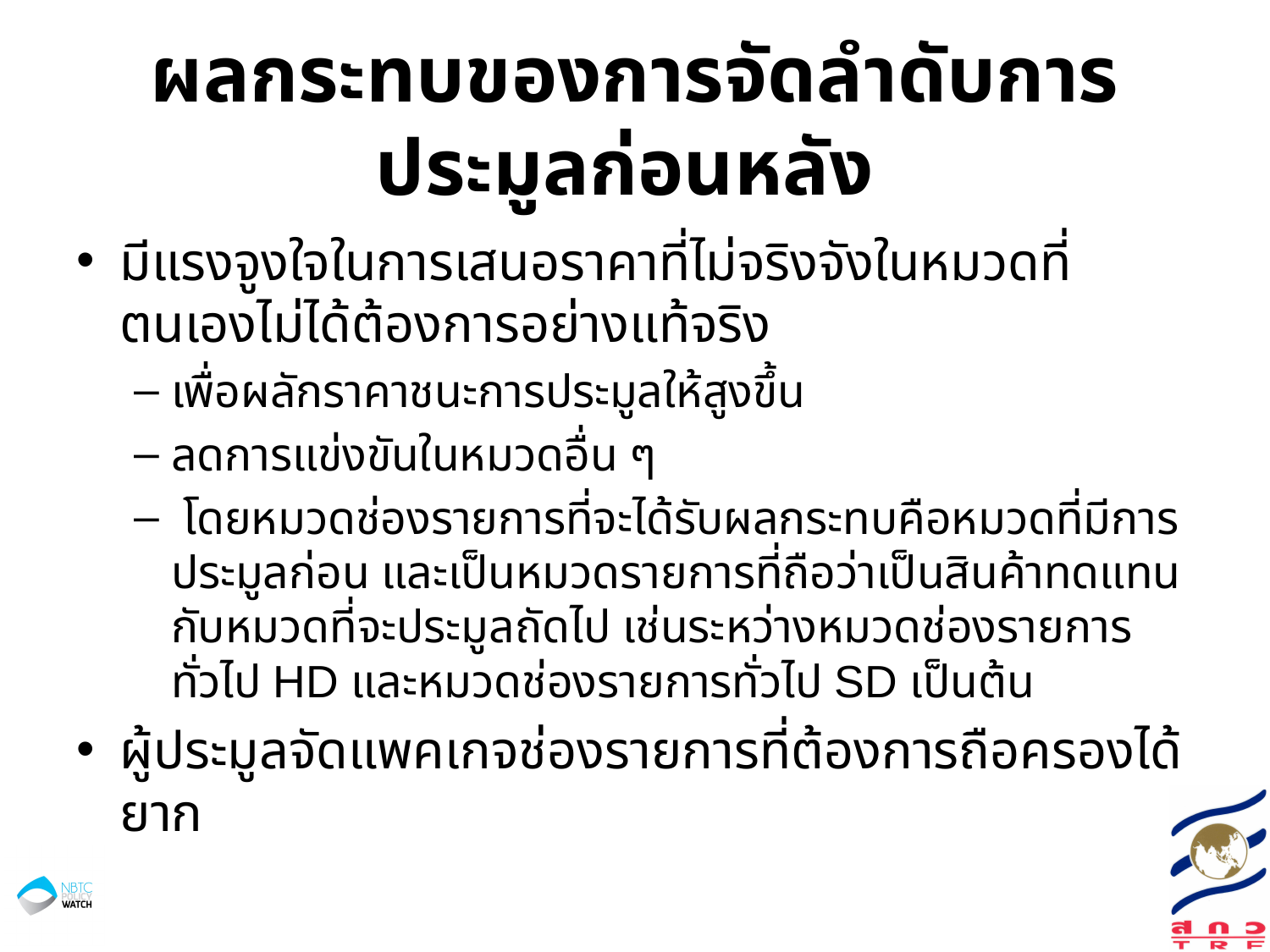

# ผลกระทบของการจัดลำดับการประมูลก่อนหลัง
มีแรงจูงใจในการเสนอราคาที่ไม่จริงจังในหมวดที่ตนเองไม่ได้ต้องการอย่างแท้จริง
เพื่อผลักราคาชนะการประมูลให้สูงขึ้น
ลดการแข่งขันในหมวดอื่น ๆ
 โดยหมวดช่องรายการที่จะได้รับผลกระทบคือหมวดที่มีการประมูลก่อน และเป็นหมวดรายการที่ถือว่าเป็นสินค้าทดแทนกับหมวดที่จะประมูลถัดไป เช่นระหว่างหมวดช่องรายการทั่วไป HD และหมวดช่องรายการทั่วไป SD เป็นต้น
ผู้ประมูลจัดแพคเกจช่องรายการที่ต้องการถือครองได้ยาก